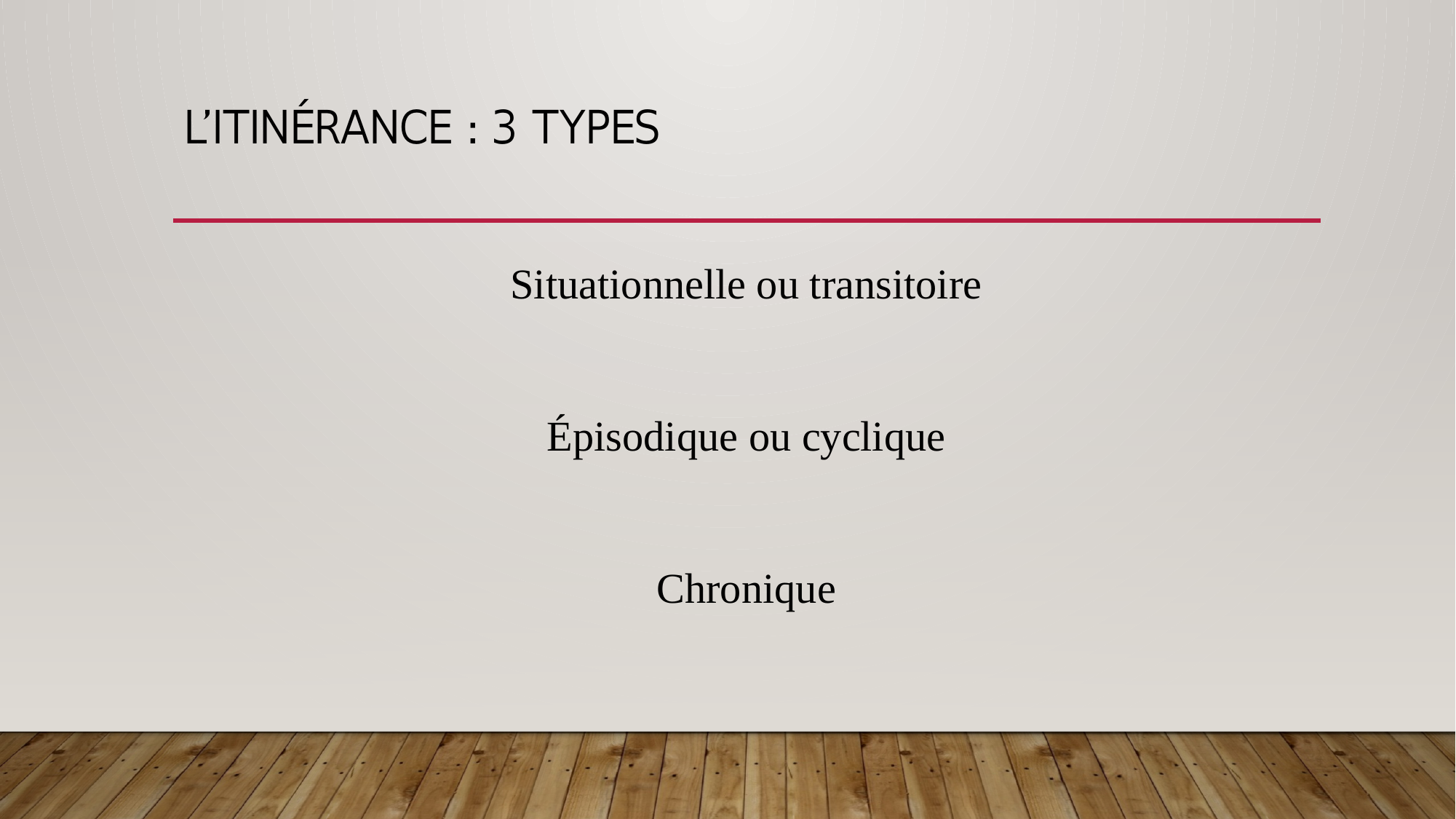

# L’ITINÉRANCE : 3 TYPES
Situationnelle ou transitoire

Épisodique ou cyclique

Chronique